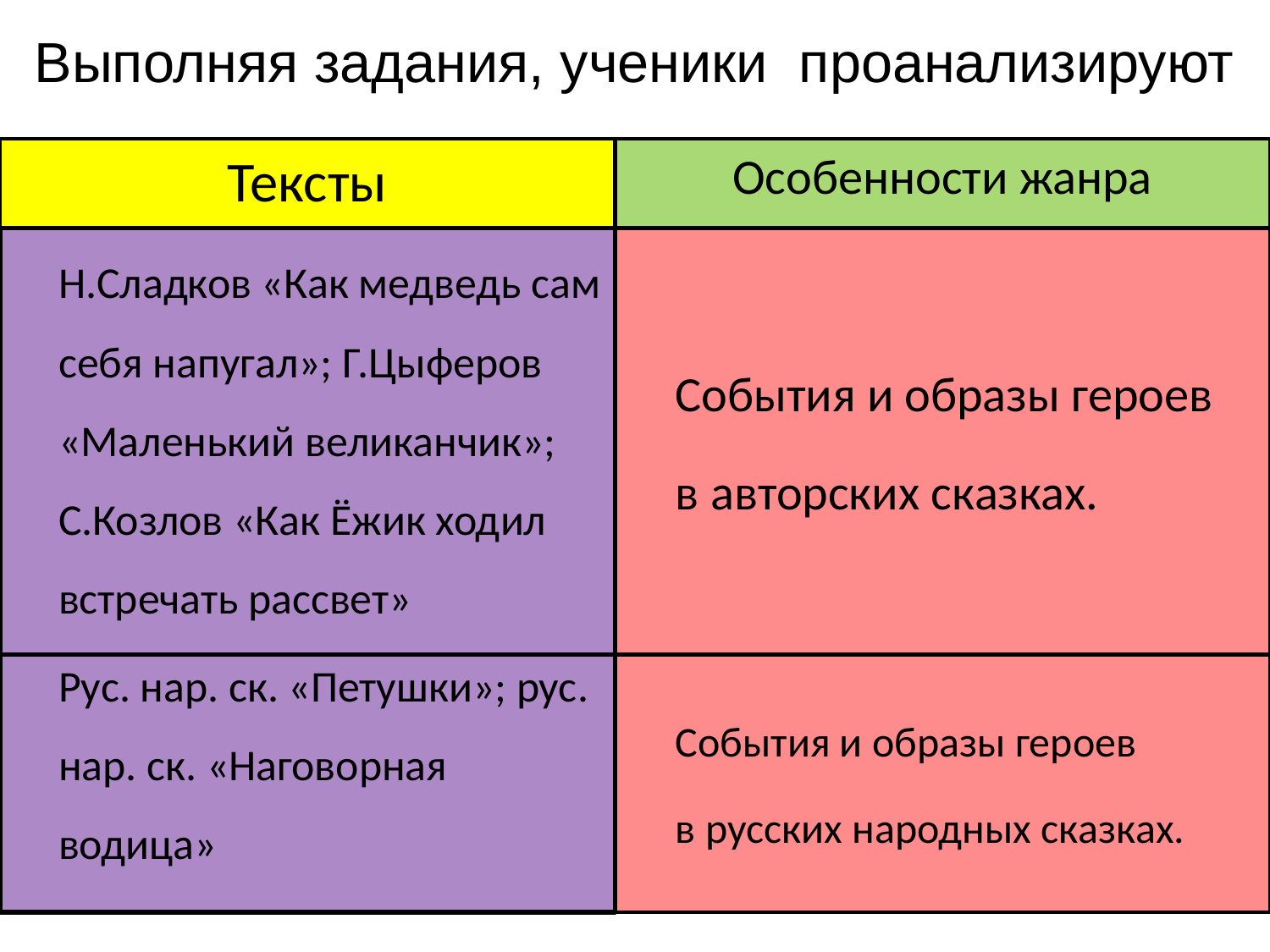

Выполняя задания, ученики  проанализируют
Тексты
Особенности жанра
	Н.Сладков «Как медведь сам себя напугал»; Г.Цыферов «Маленький великанчик»; С.Козлов «Как Ёжик ходил встречать рассвет»
	Рус. нар. ск. «Петушки»; рус. нар. ск. «Наговорная водица»

	События и образы героев
	в авторских сказках.

	События и образы героев
	в русских народных сказках.